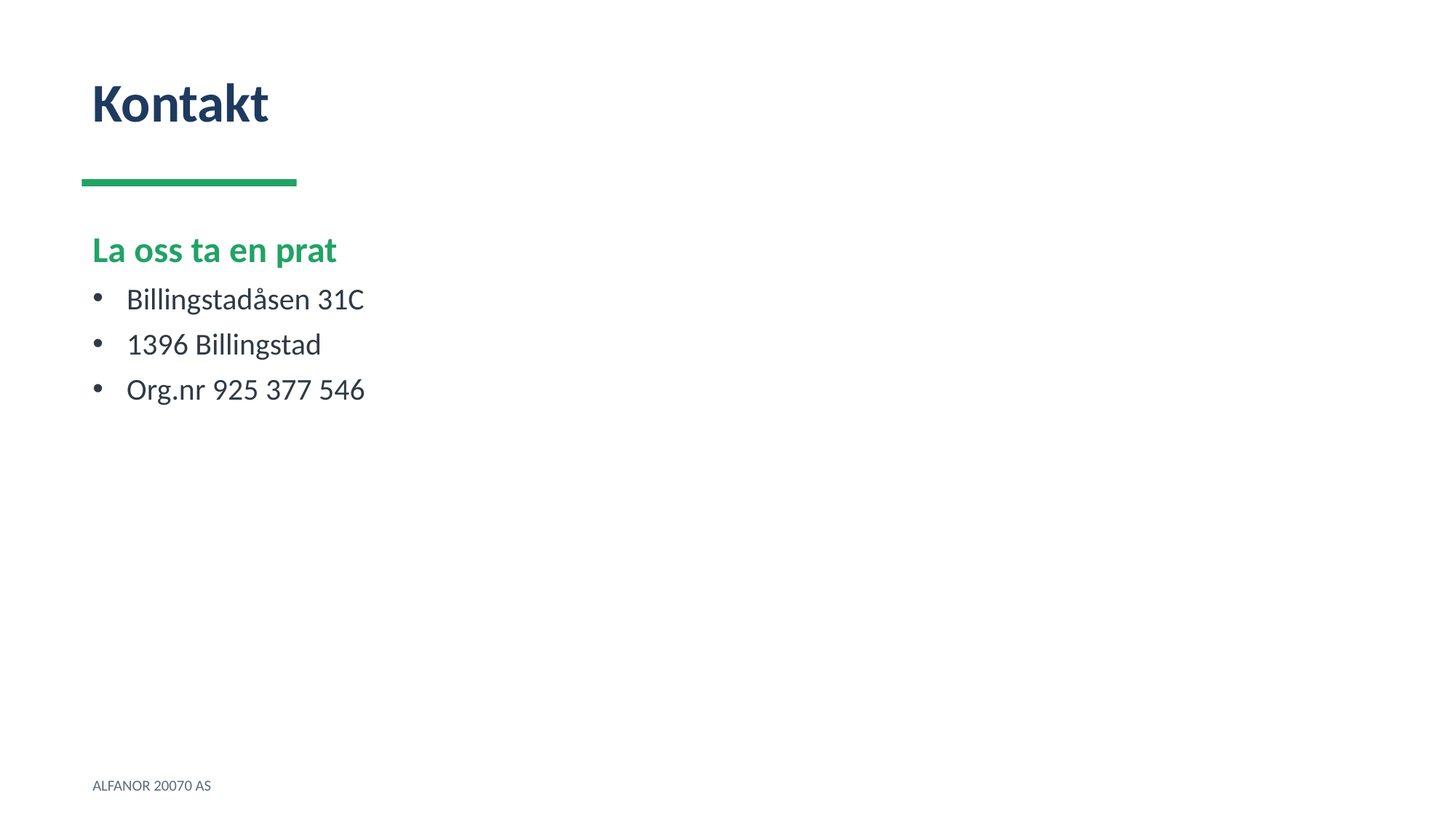

Kontakt

La oss ta en prat
Billingstadåsen 31C
1396 Billingstad
Org.nr 925 377 546
ALFANOR 20070 AS